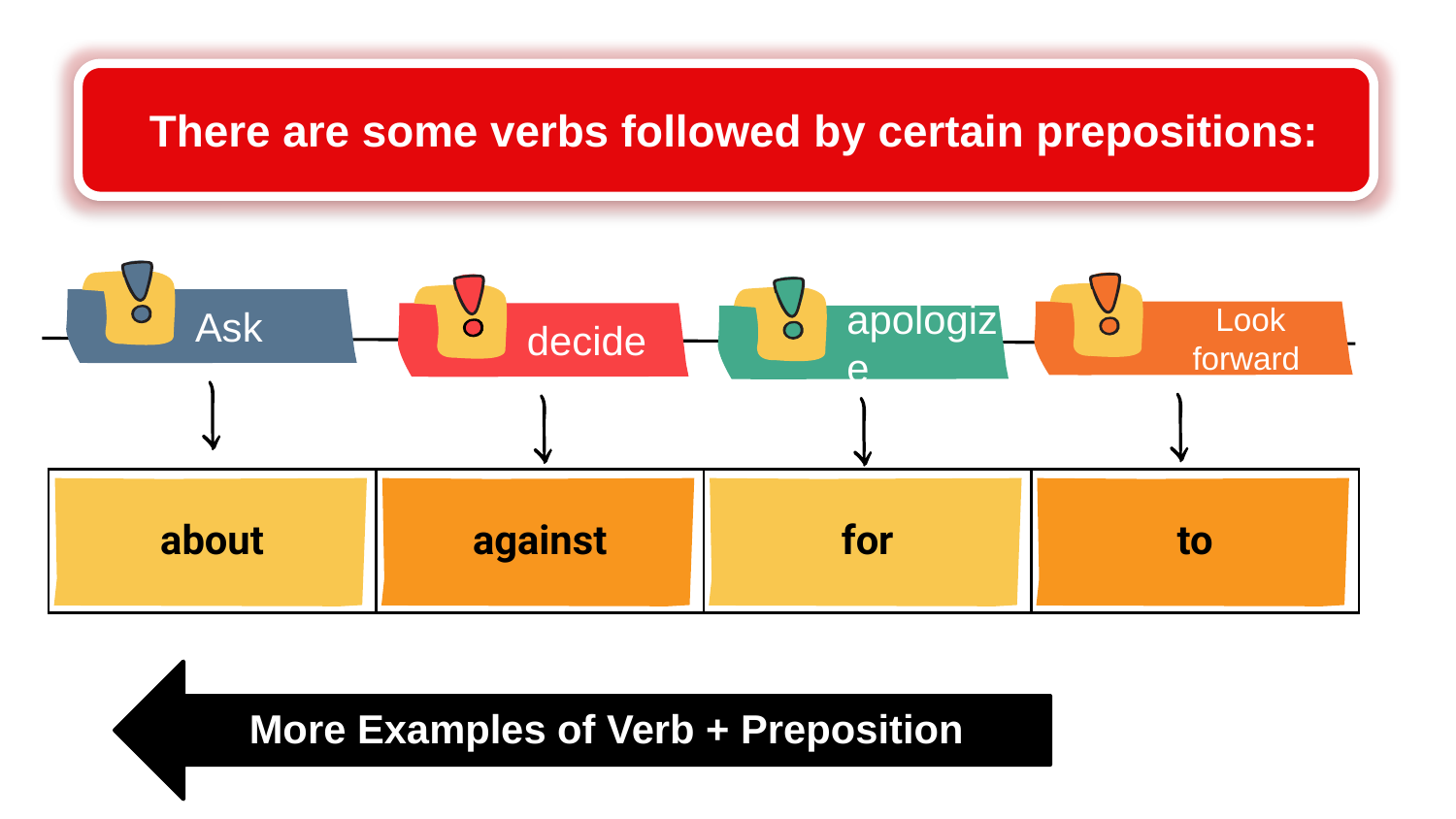

There are some verbs followed by certain prepositions:

Ask

Look forward

decide

apologize

| about | against | for | to |
| --- | --- | --- | --- |

More Examples of Verb + Preposition